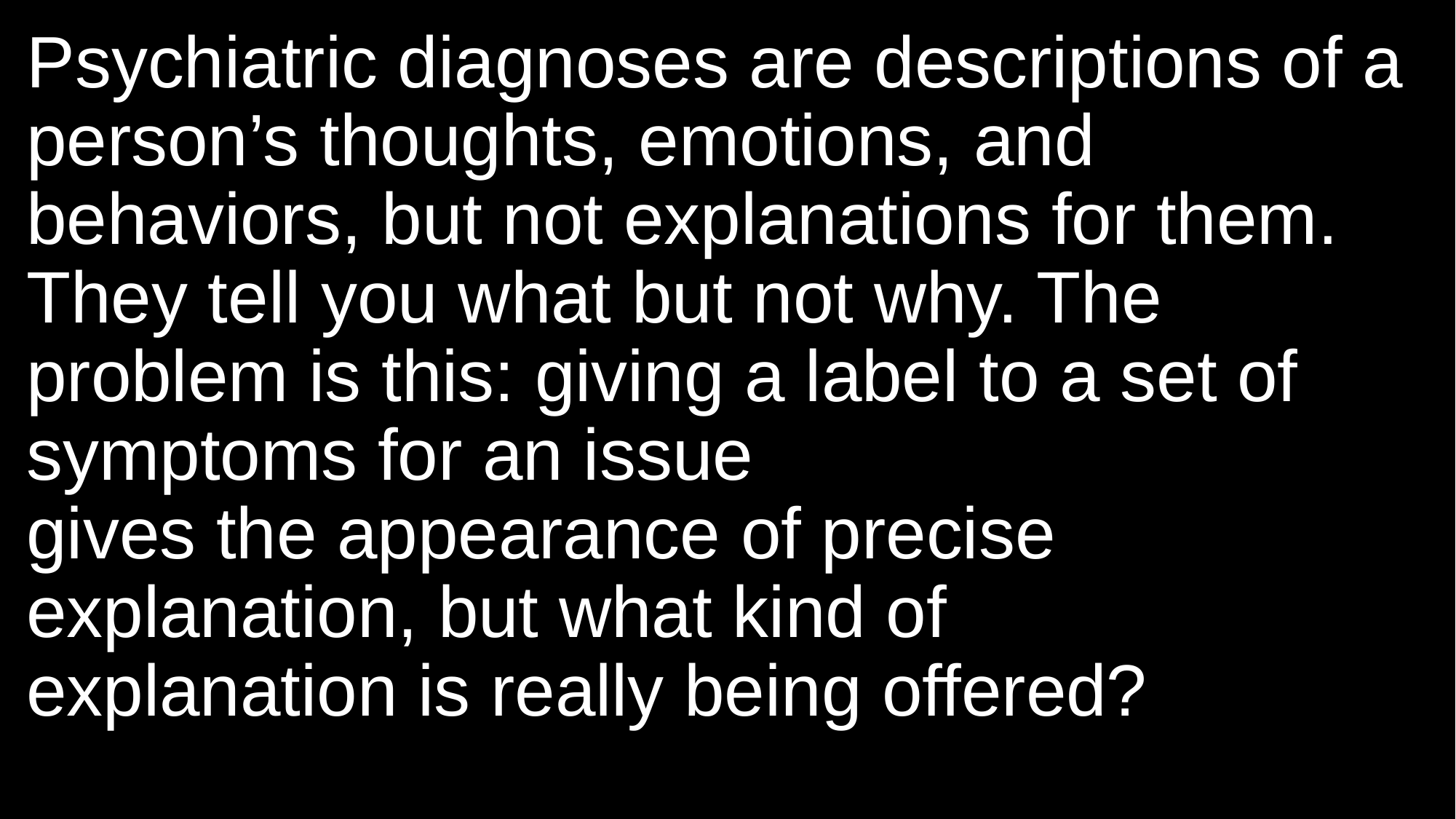

Psychiatric diagnoses are descriptions of a person’s thoughts, emotions, and behaviors, but not explanations for them. They tell you what but not why. The problem is this: giving a label to a set of symptoms for an issue
gives the appearance of precise
explanation, but what kind of
explanation is really being offered?